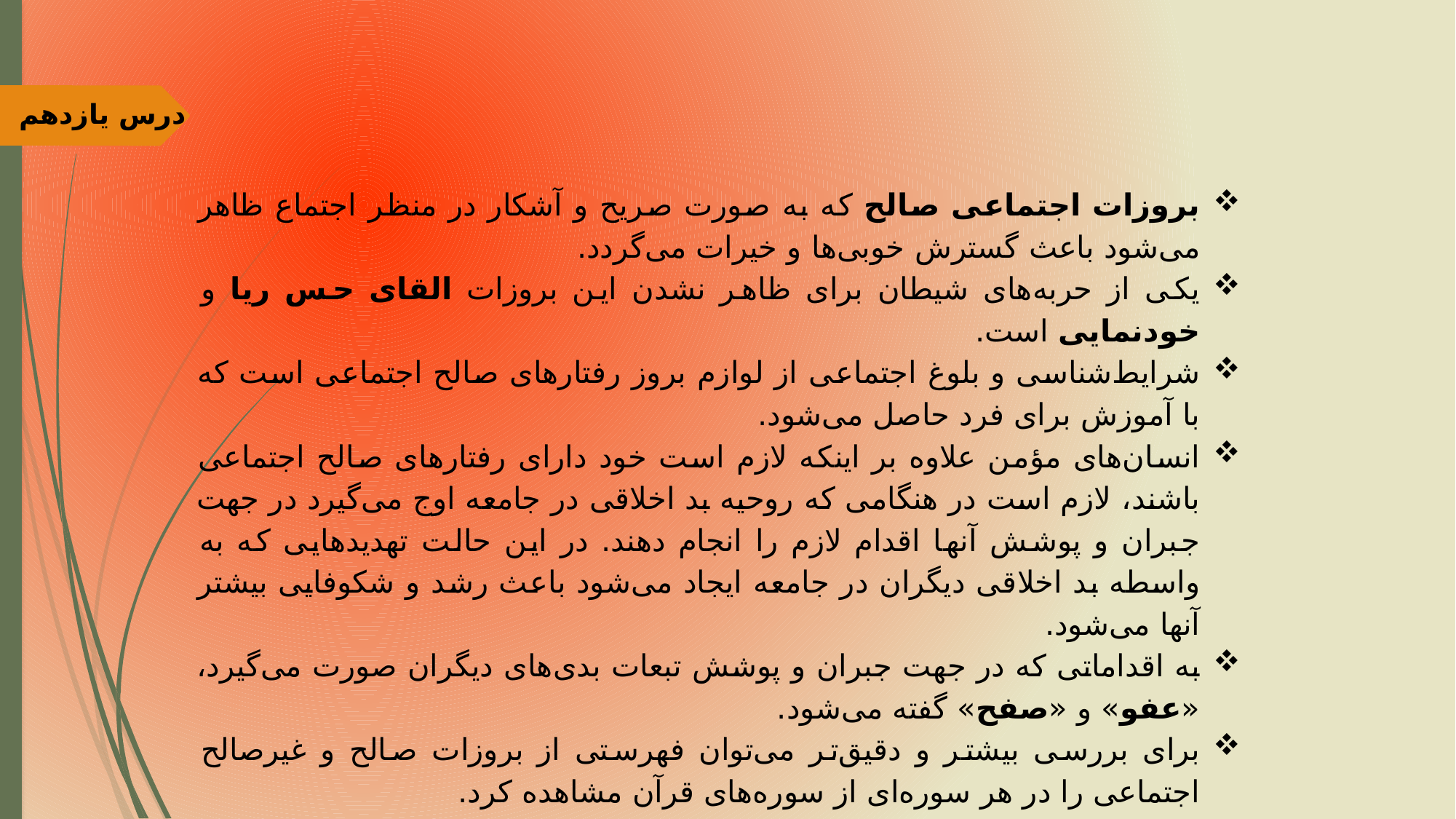

درس یازدهم
بروزات اجتماعی صالح که به صورت صریح و آشکار در منظر اجتماع ظاهر می‌شود باعث گسترش خوبی‌ها و خیرات می‌گردد.
یکی از حربه‌های شیطان برای ظاهر نشدن این بروزات القای حس ریا و خودنمایی است.
شرایط‌شناسی و بلوغ اجتماعی از لوازم بروز رفتارهای صالح اجتماعی است که با آموزش برای فرد حاصل می‌شود.
انسان‌های مؤمن علاوه بر اینکه لازم است خود دارای رفتارهای صالح اجتماعی باشند، لازم است در هنگامی که روحیه بد اخلاقی در جامعه اوج می‌گیرد در جهت جبران و پوشش آنها اقدام لازم را انجام دهند. در این حالت تهدیدهایی که به واسطه بد اخلاقی دیگران در جامعه ایجاد می‌شود باعث رشد و شکوفایی بیشتر آنها می‌شود.
به اقداماتی که در جهت جبران و پوشش تبعات بدی‌های دیگران صورت می‌گیرد، «عفو» و «صفح» گفته می‌شود.
برای بررسی بیشتر و دقیق‌تر می‌توان فهرستی از بروزات صالح و غیرصالح اجتماعی را در هر سوره‌ای از سوره‌های قرآن مشاهده کرد.